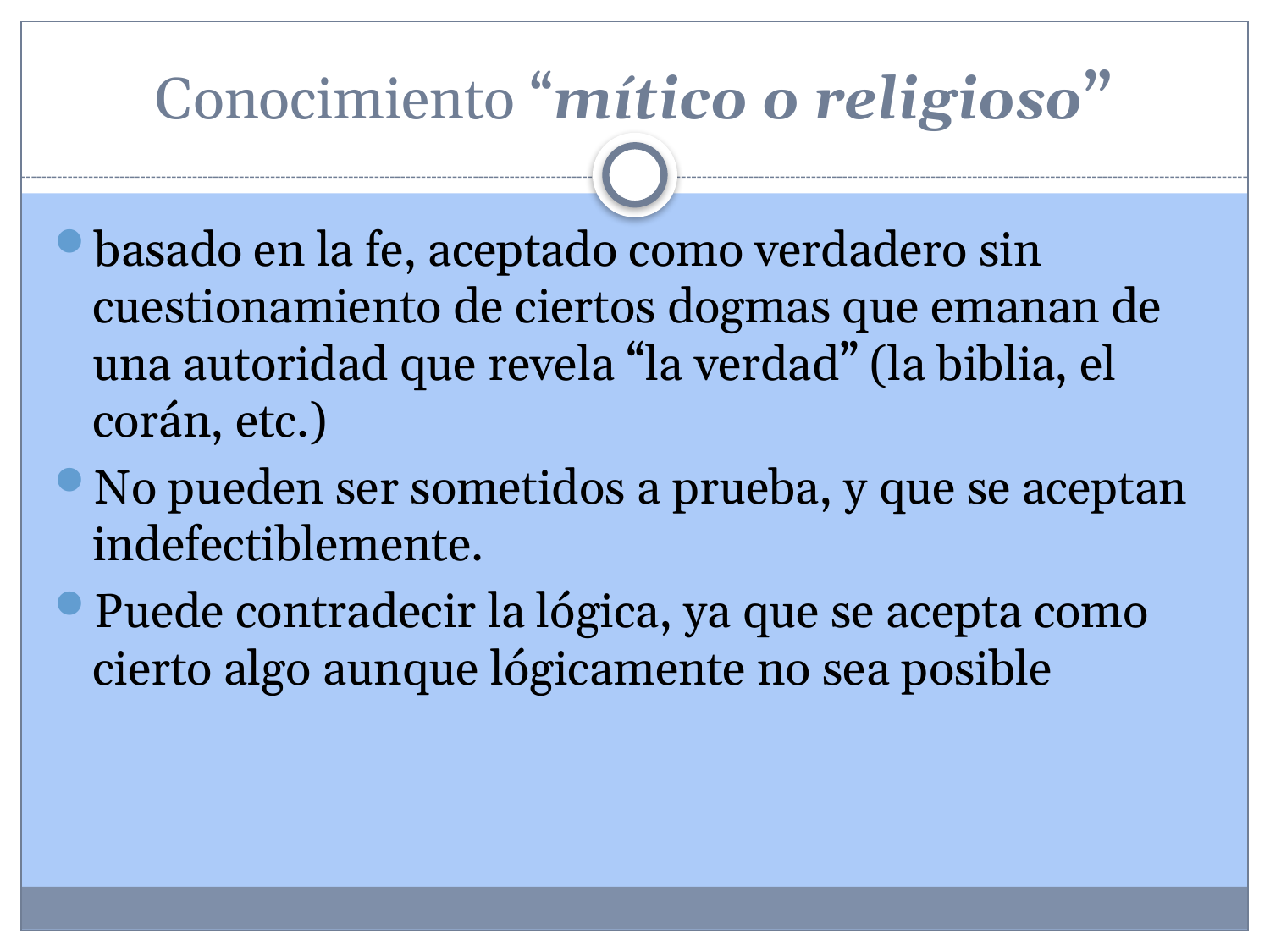

# Conocimiento “mítico o religioso”
basado en la fe, aceptado como verdadero sin cuestionamiento de ciertos dogmas que emanan de una autoridad que revela “la verdad” (la biblia, el corán, etc.)
No pueden ser sometidos a prueba, y que se aceptan indefectiblemente.
Puede contradecir la lógica, ya que se acepta como cierto algo aunque lógicamente no sea posible